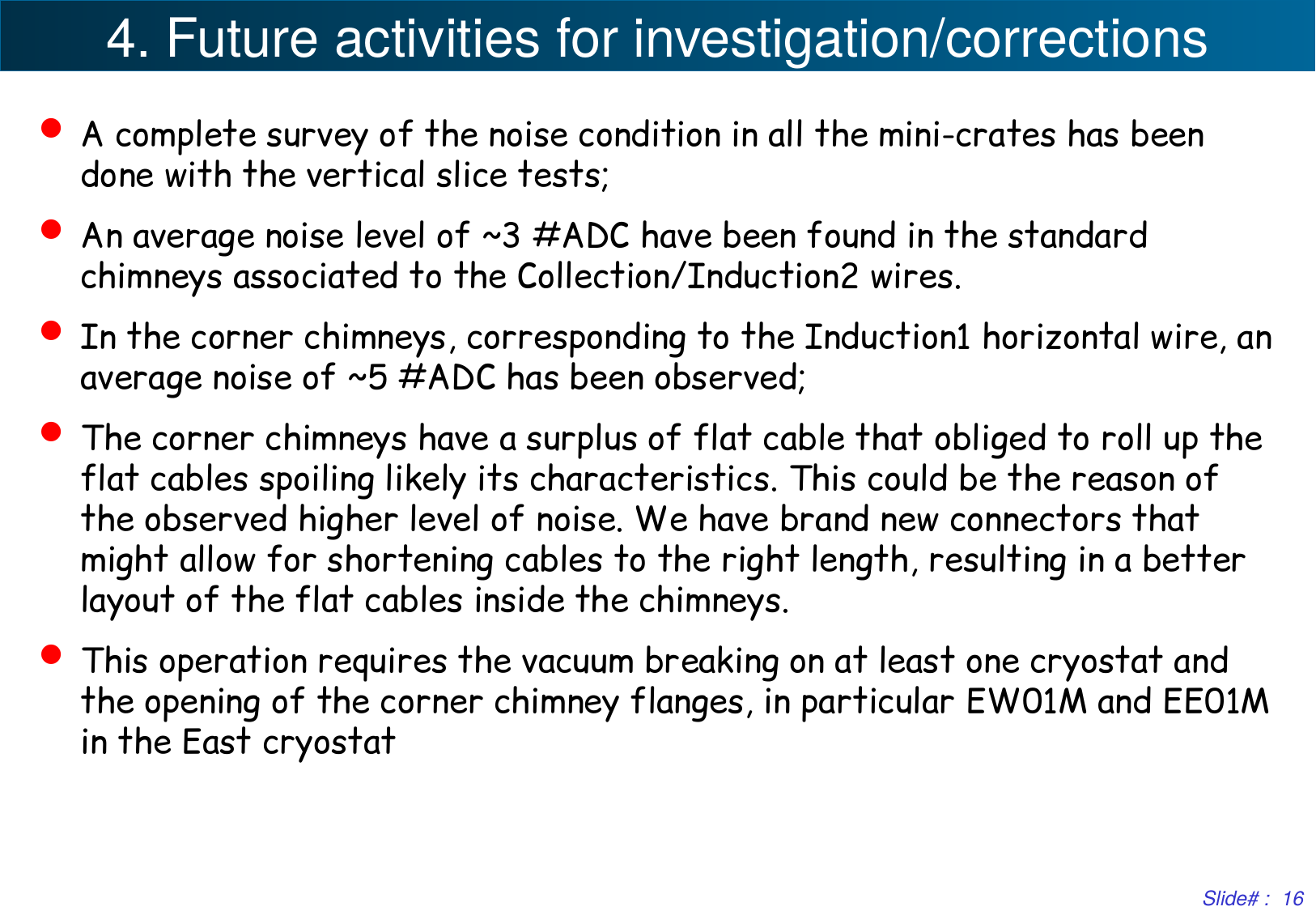

# 4. Future activities for investigation/corrections
4
A complete survey of the noise condition in all the mini-crates has been done with the vertical slice tests;
An average noise level of ~3 #ADC have been found in the standard chimneys associated to the Collection/Induction2 wires.
In the corner chimneys, corresponding to the Induction1 horizontal wire, an average noise of ~5 #ADC has been observed;
The corner chimneys have a surplus of flat cable that obliged to roll up the flat cables spoiling likely its characteristics. This could be the reason of the observed higher level of noise. We have brand new connectors that might allow for shortening cables to the right length, resulting in a better layout of the flat cables inside the chimneys.
This operation requires the vacuum breaking on at least one cryostat and the opening of the corner chimney flanges, in particular EW01M and EE01M in the East cryostat
Slide# :  16